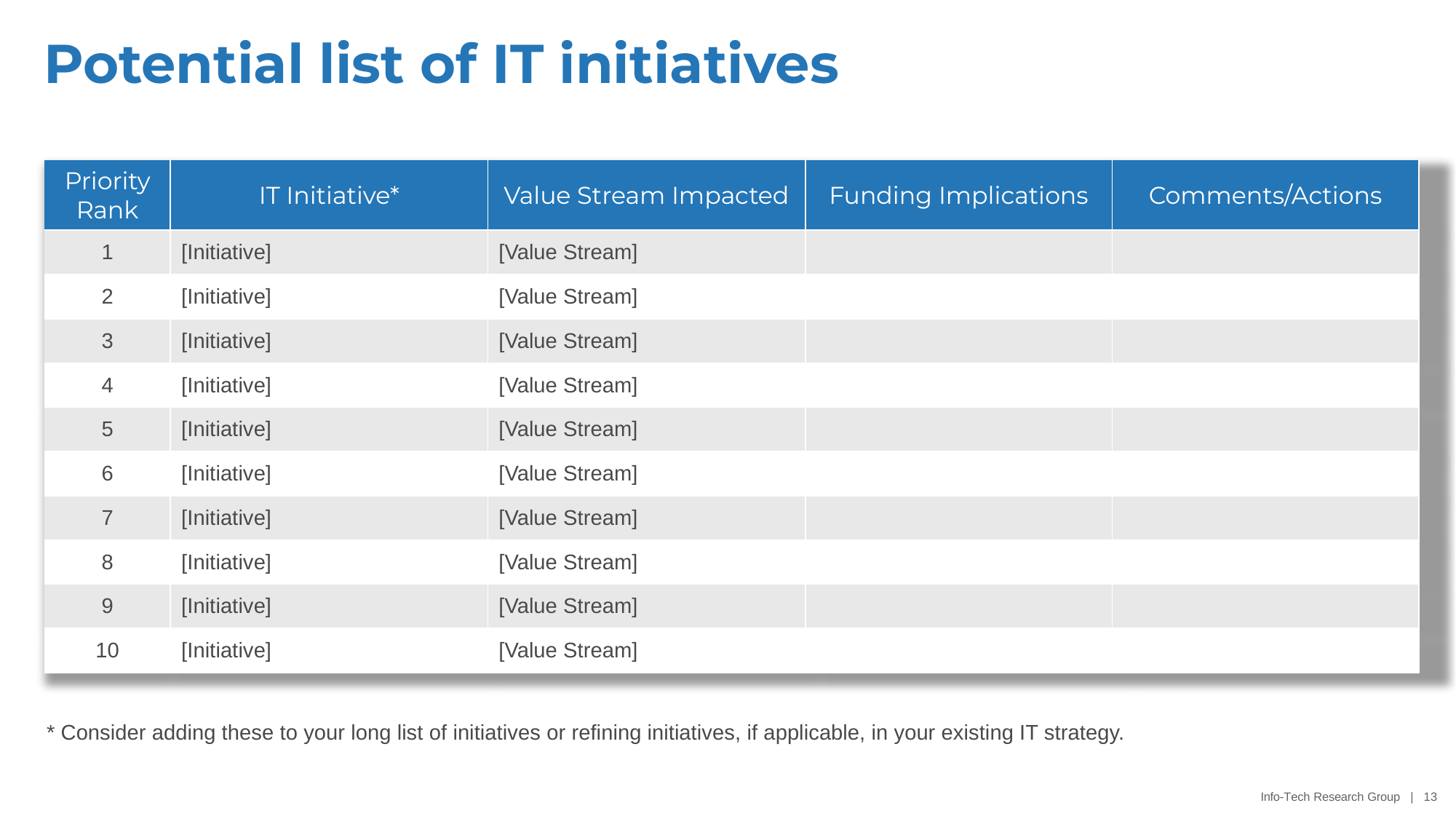

# Potential list of IT initiatives
| Priority Rank | IT Initiative\* | Value Stream Impacted | Funding Implications | Comments/Actions |
| --- | --- | --- | --- | --- |
| 1 | [Initiative] | [Value Stream] |  |  |
| 2 | [Initiative] | [Value Stream] |  |  |
| 3 | [Initiative] | [Value Stream] |  |  |
| 4 | [Initiative] | [Value Stream] |  |  |
| 5 | [Initiative] | [Value Stream] |  |  |
| 6 | [Initiative] | [Value Stream] |  |  |
| 7 | [Initiative] | [Value Stream] |  |  |
| 8 | [Initiative] | [Value Stream] |  |  |
| 9 | [Initiative] | [Value Stream] |  |  |
| 10 | [Initiative] | [Value Stream] |  |  |
* Consider adding these to your long list of initiatives or refining initiatives, if applicable, in your existing IT strategy.
Info-Tech Research Group   |   13